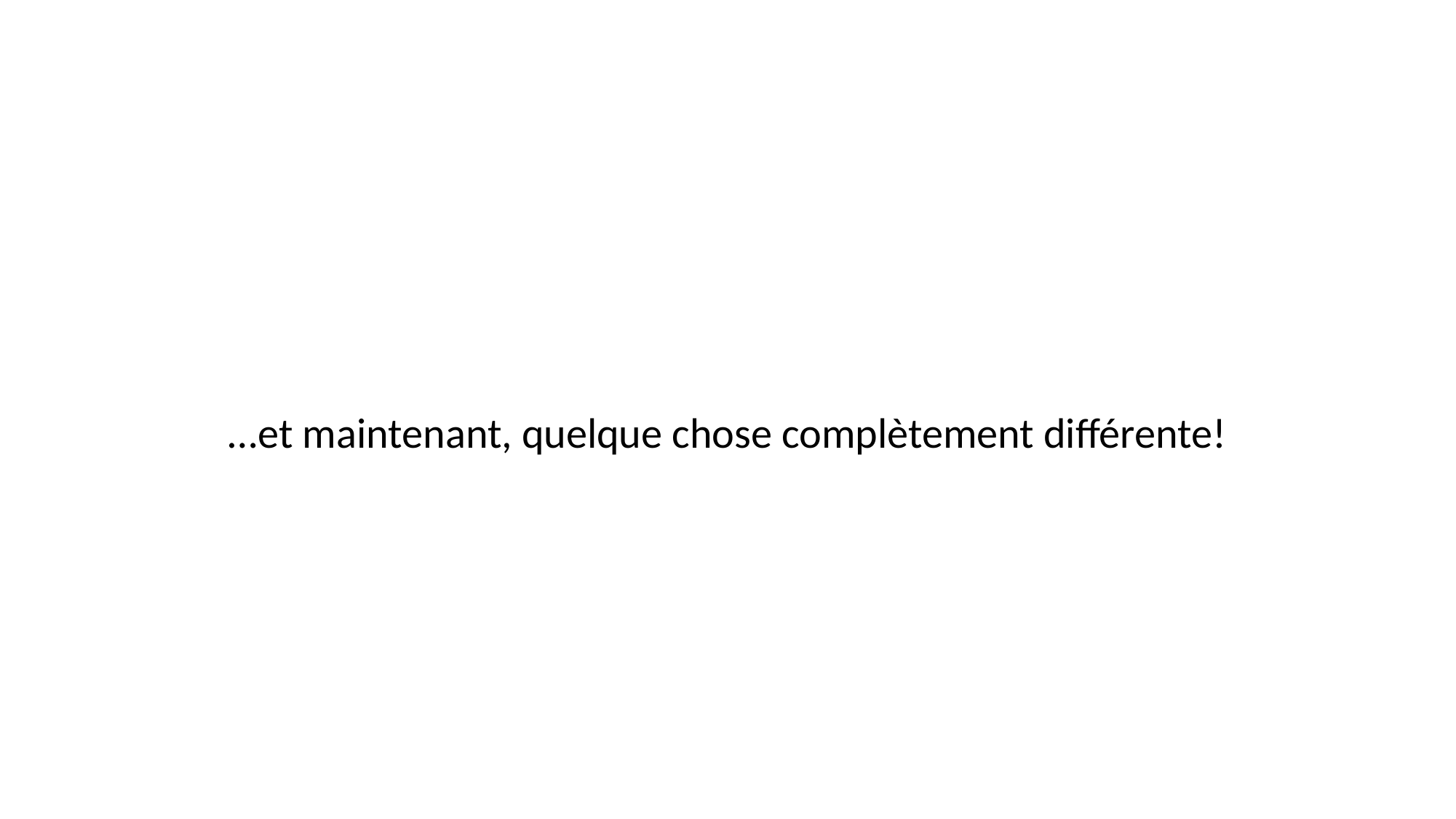

#

…et maintenant, quelque chose complètement différente!